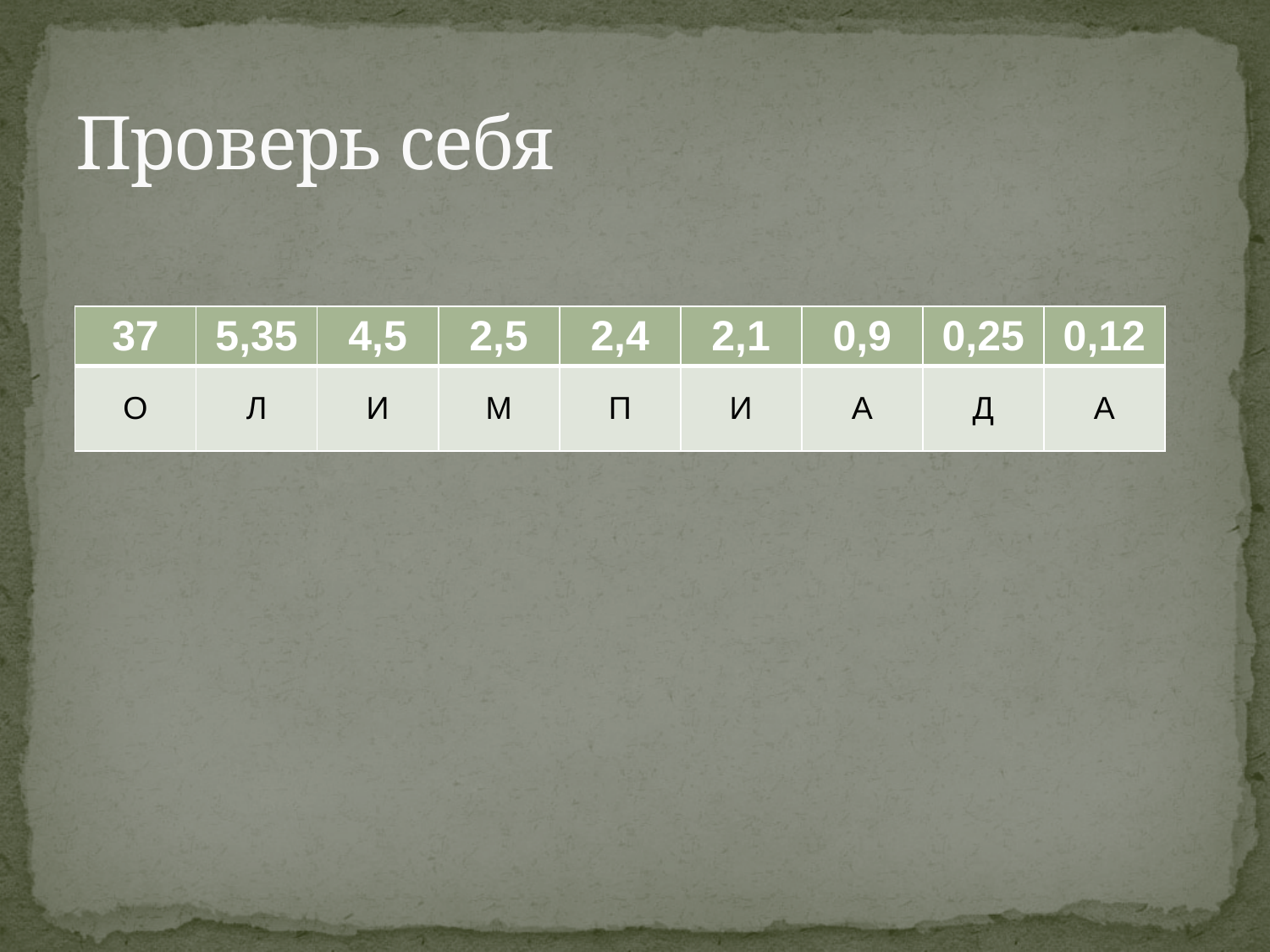

# Проверь себя
| 37 | 5,35 | 4,5 | 2,5 | 2,4 | 2,1 | 0,9 | 0,25 | 0,12 |
| --- | --- | --- | --- | --- | --- | --- | --- | --- |
| О | Л | И | М | П | И | А | Д | А |